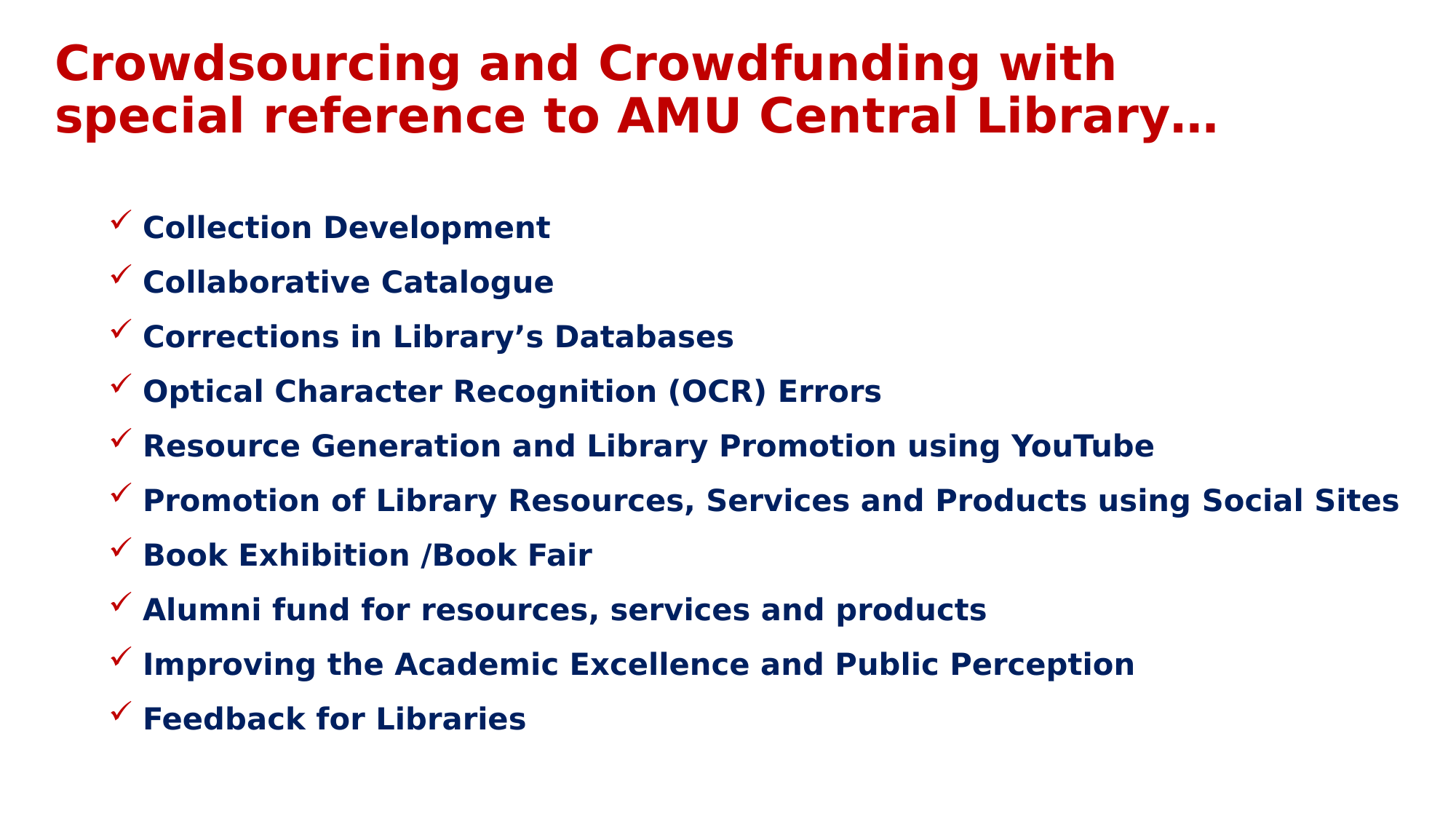

# Crowdsourcing and Crowdfunding with special reference to AMU Central Library…
Collection Development
Collaborative Catalogue
Corrections in Library’s Databases
Optical Character Recognition (OCR) Errors
Resource Generation and Library Promotion using YouTube
Promotion of Library Resources, Services and Products using Social Sites
Book Exhibition /Book Fair
Alumni fund for resources, services and products
Improving the Academic Excellence and Public Perception
Feedback for Libraries